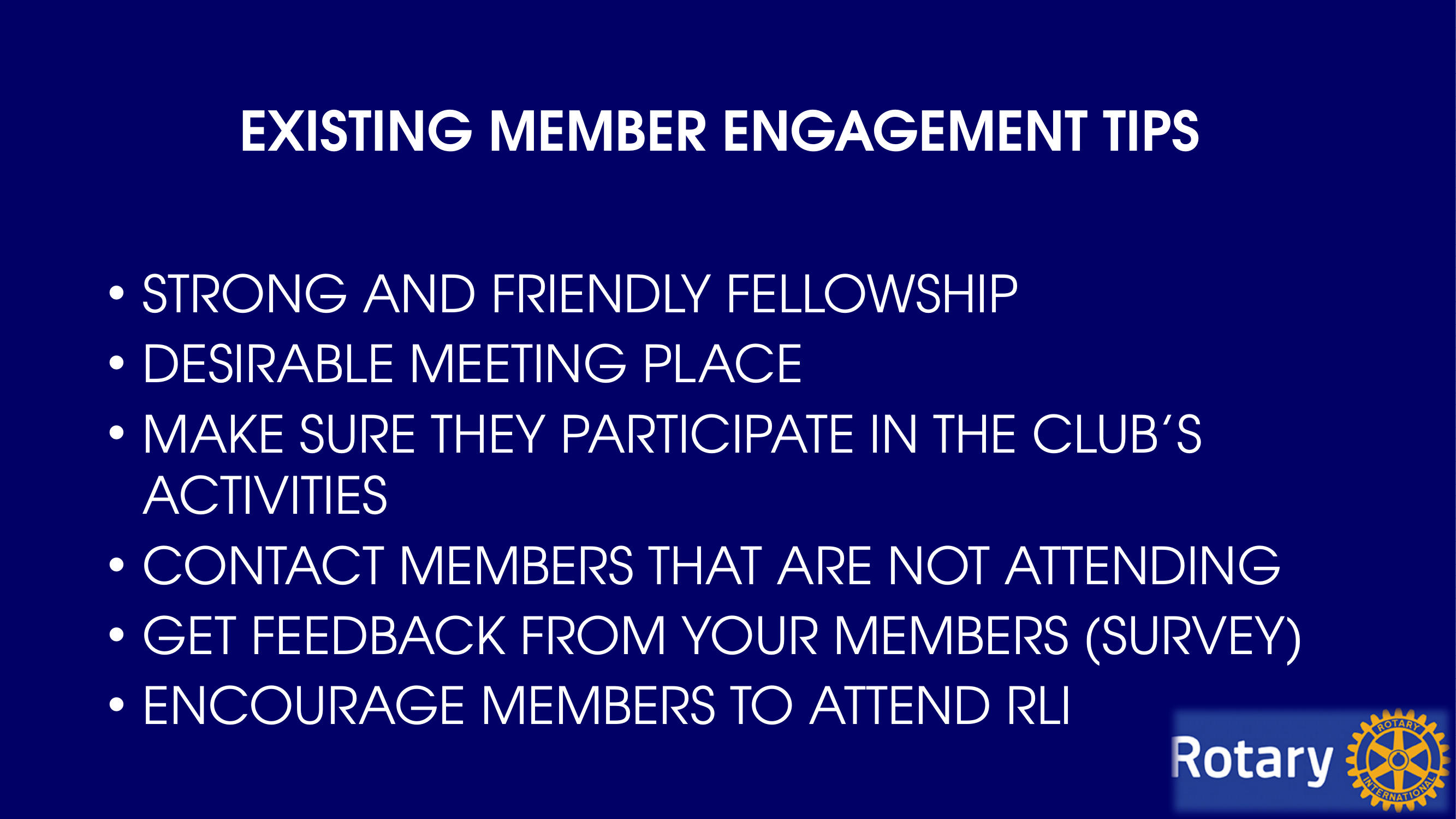

# Existing Member Engagement Tips
Strong and Friendly Fellowship
Desirable Meeting Place
Make sure they participate in the club’s activities
Contact members that are not attending
Get feedback from your members (Survey)
Encourage Members to attend RLI